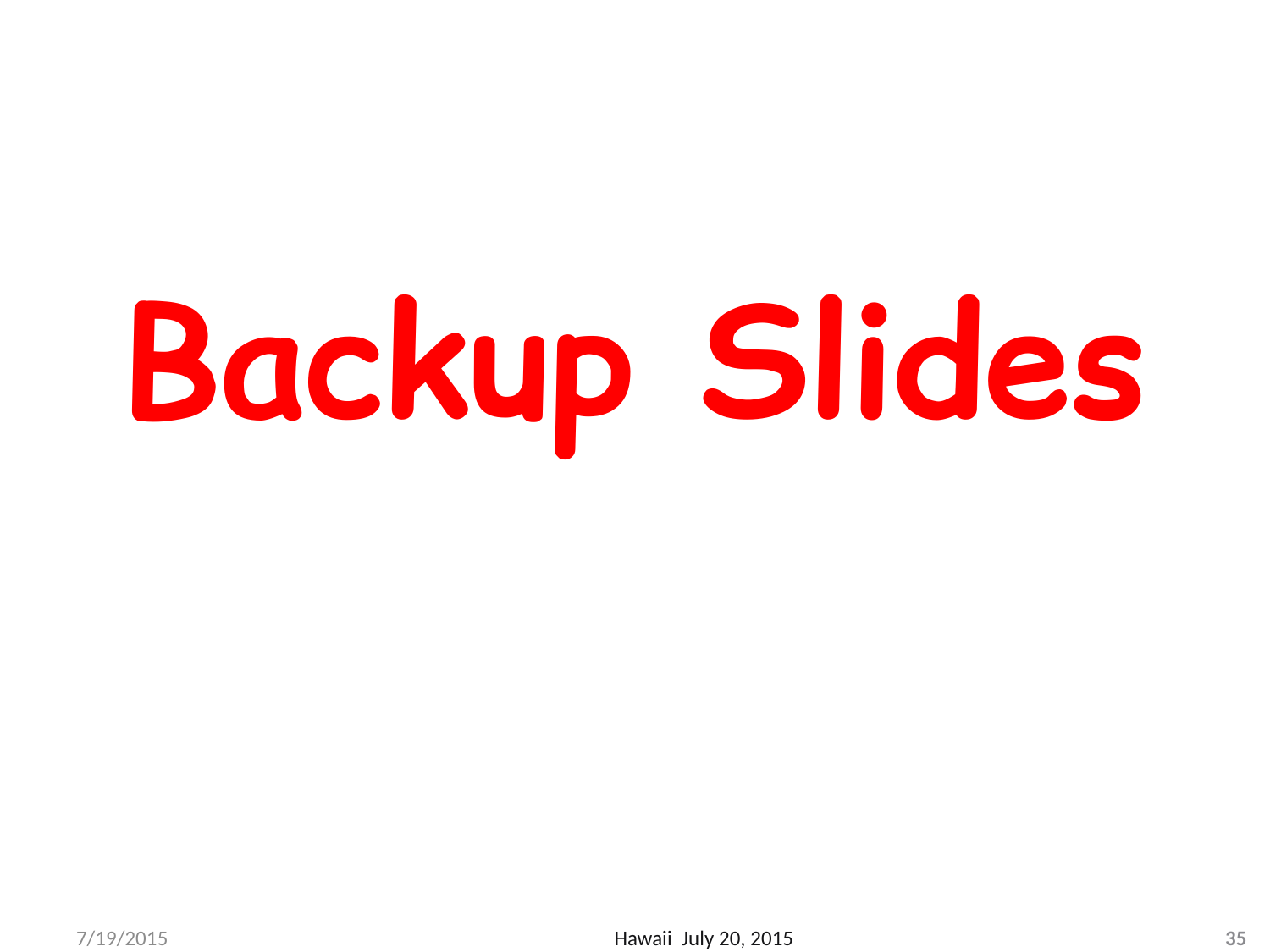

# Backup Slides
7/19/2015
Hawaii  July 20, 2015
35